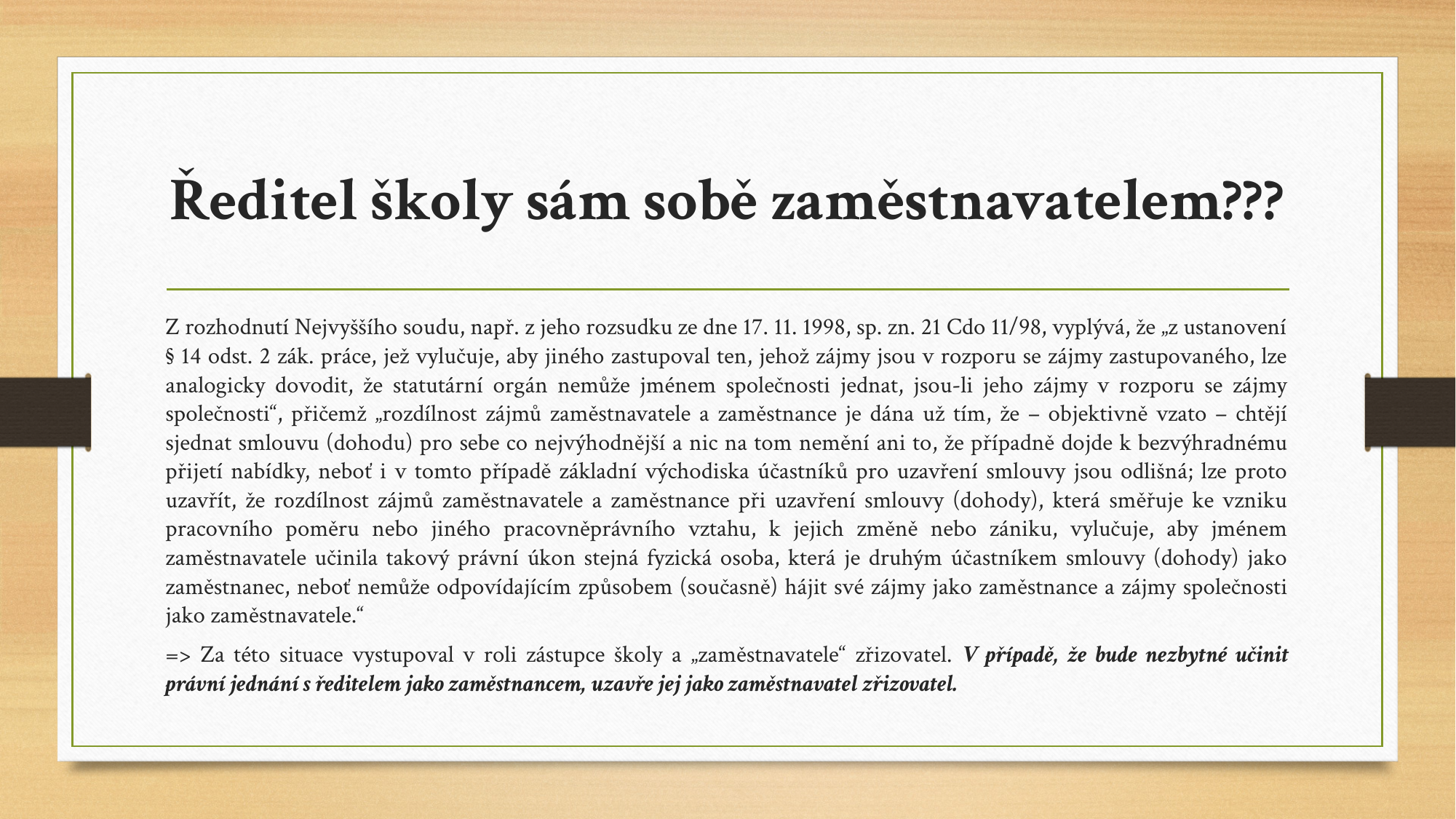

# Ředitel školy sám sobě zaměstnavatelem???
Z rozhodnutí Nejvyššího soudu, např. z jeho rozsudku ze dne 17. 11. 1998, sp. zn. 21 Cdo 11/98, vyplývá, že „z ustanovení § 14 odst. 2 zák. práce, jež vylučuje, aby jiného zastupoval ten, jehož zájmy jsou v rozporu se zájmy zastupovaného, lze analogicky dovodit, že statutární orgán nemůže jménem společnosti jednat, jsou-li jeho zájmy v rozporu se zájmy společnosti“, přičemž „rozdílnost zájmů zaměstnavatele a zaměstnance je dána už tím, že – objektivně vzato – chtějí sjednat smlouvu (dohodu) pro sebe co nejvýhodnější a nic na tom nemění ani to, že případně dojde k bezvýhradnému přijetí nabídky, neboť i v tomto případě základní východiska účastníků pro uzavření smlouvy jsou odlišná; lze proto uzavřít, že rozdílnost zájmů zaměstnavatele a zaměstnance při uzavření smlouvy (dohody), která směřuje ke vzniku pracovního poměru nebo jiného pracovněprávního vztahu, k jejich změně nebo zániku, vylučuje, aby jménem zaměstnavatele učinila takový právní úkon stejná fyzická osoba, která je druhým účastníkem smlouvy (dohody) jako zaměstnanec, neboť nemůže odpovídajícím způsobem (současně) hájit své zájmy jako zaměstnance a zájmy společnosti jako zaměstnavatele.“
=> Za této situace vystupoval v roli zástupce školy a „zaměstnavatele“ zřizovatel. V případě, že bude nezbytné učinit právní jednání s ředitelem jako zaměstnancem, uzavře jej jako zaměstnavatel zřizovatel.